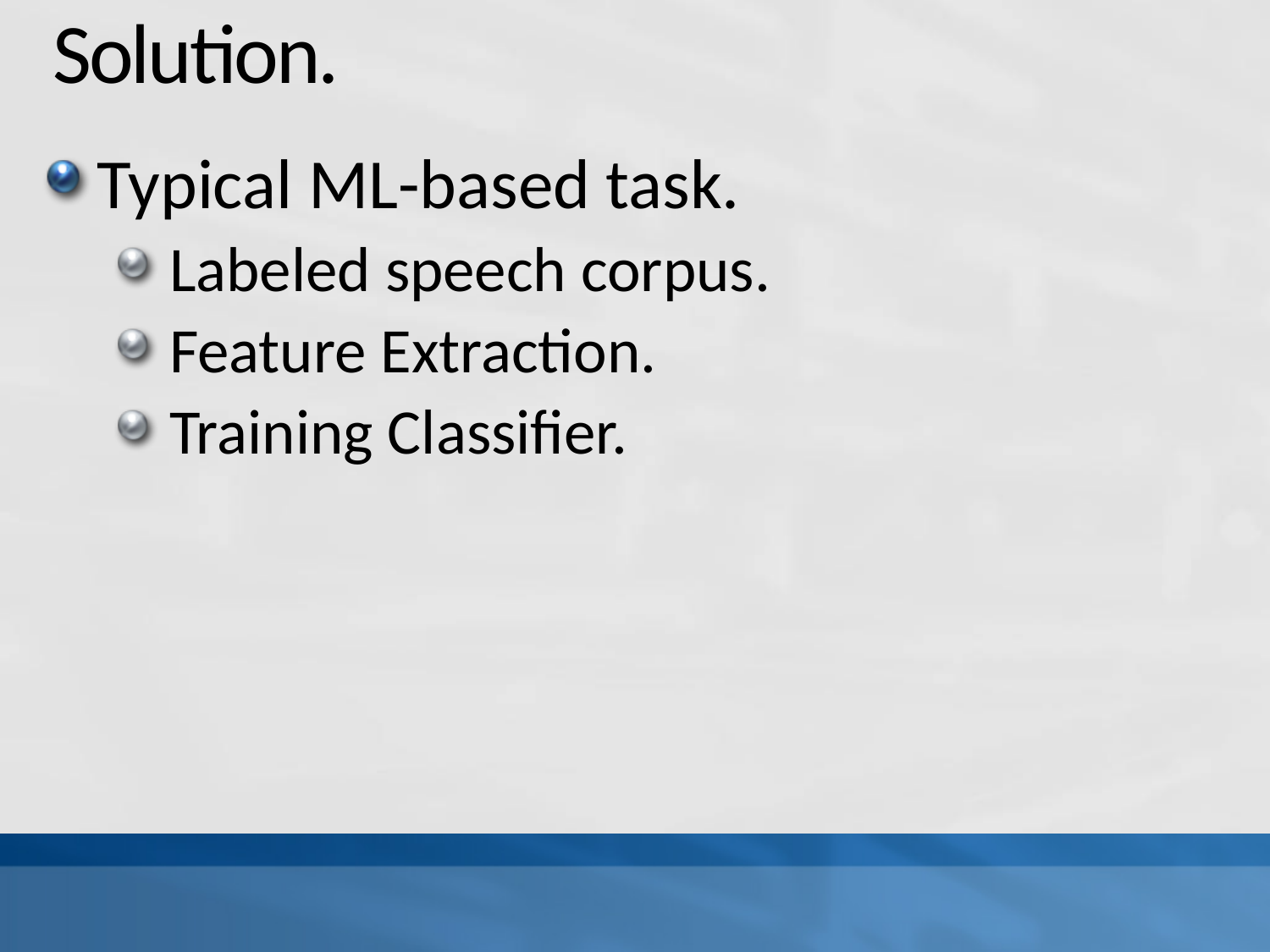

# Solution.
Typical ML-based task.
Labeled speech corpus.
Feature Extraction.
Training Classifier.